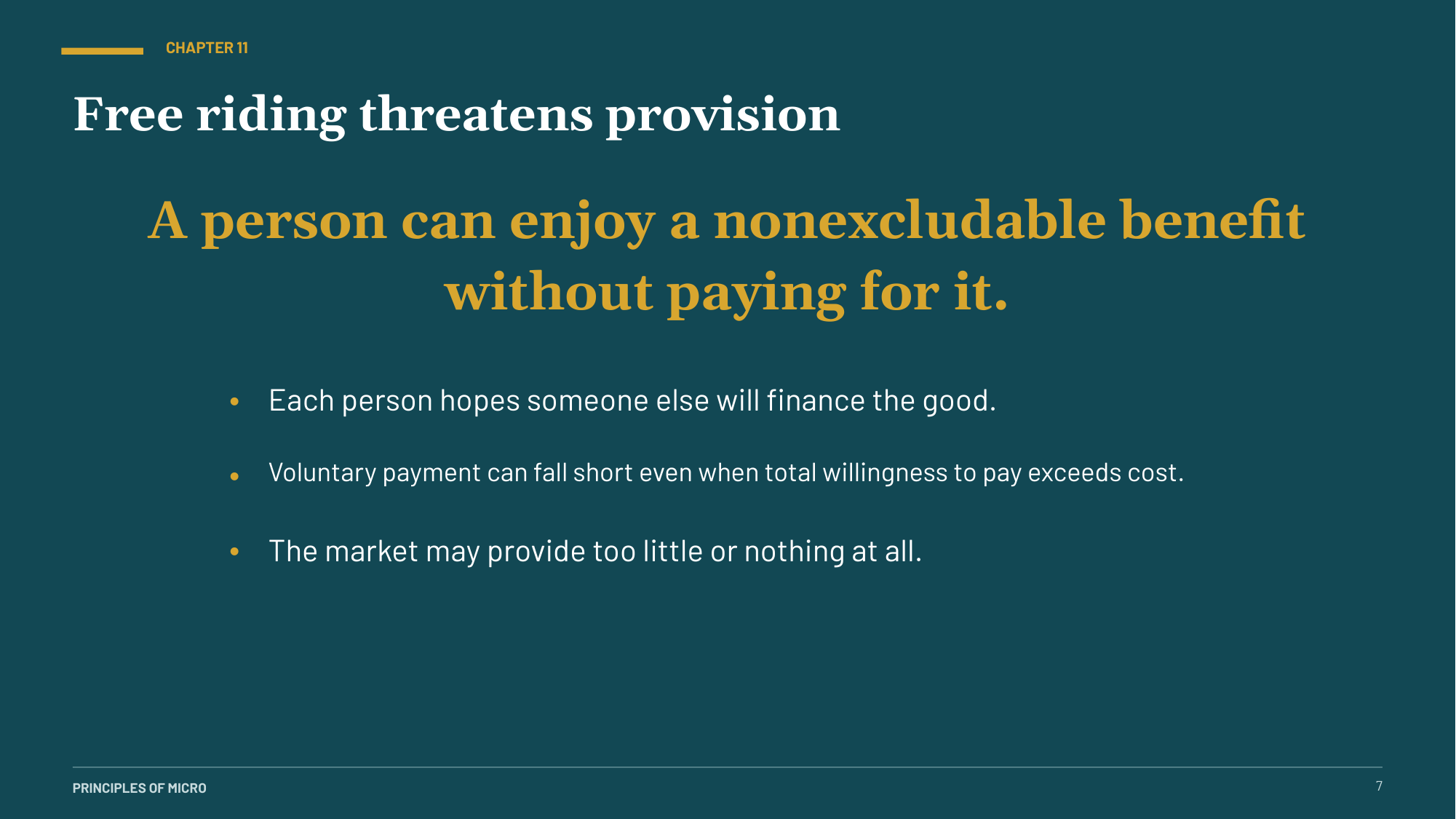

CHAPTER 11

Free riding threatens provision
A person can enjoy a nonexcludable benefit without paying for it.
•
Each person hopes someone else will finance the good.
•
Voluntary payment can fall short even when total willingness to pay exceeds cost.
•
The market may provide too little or nothing at all.

7
PRINCIPLES OF MICRO